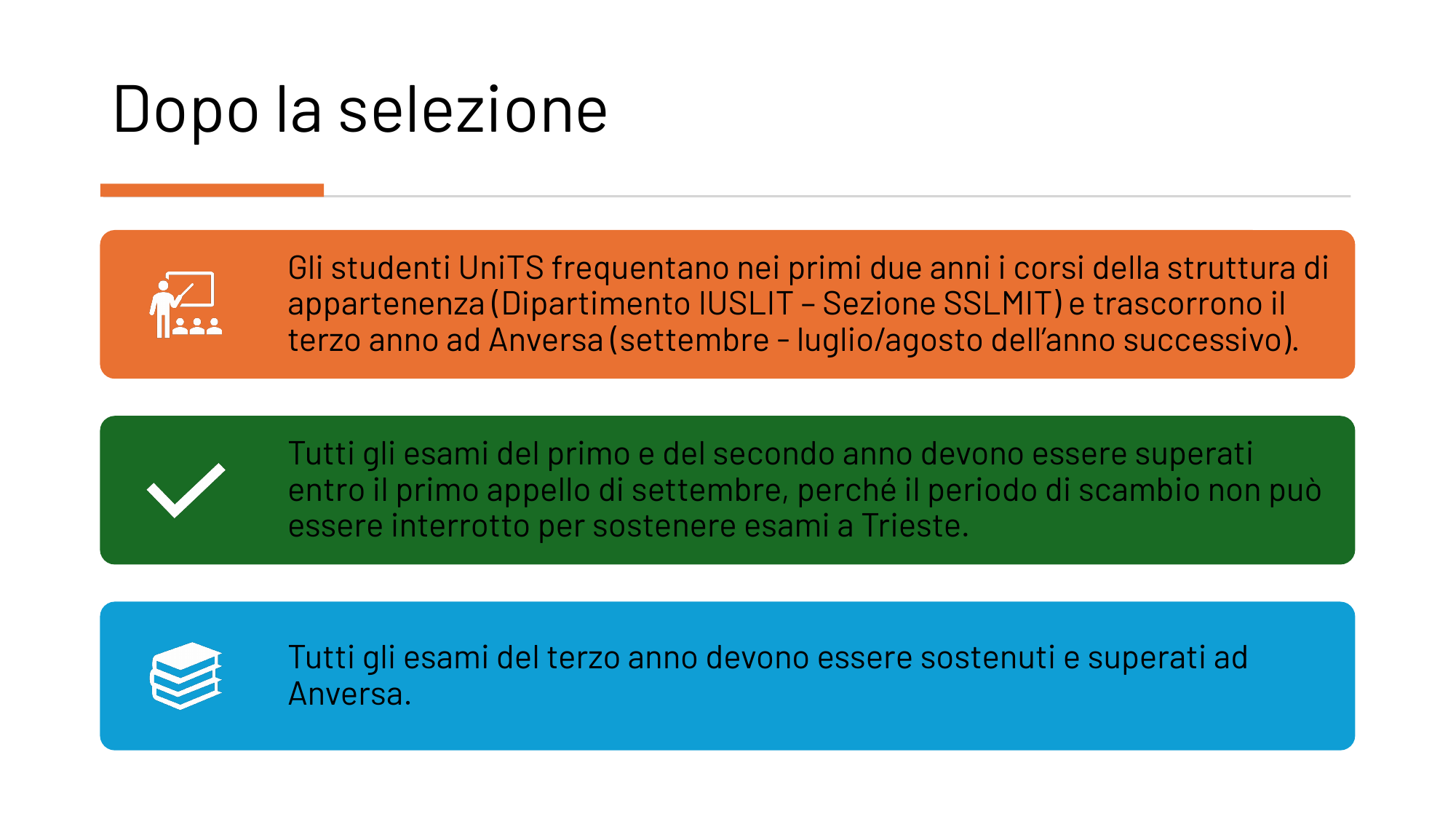

# Dopo la selezione

Gli studenti UniTS frequentano nei primi due anni i corsi della struttura di appartenenza (Dipartimento IUSLIT – Sezione SSLMIT) e trascorrono il terzo anno ad Anversa (settembre - luglio/agosto dell’anno successivo).
Tutti gli esami del primo e del secondo anno devono essere superati entro il primo appello di settembre, perché il periodo di scambio non può essere interrotto per sostenere esami a Trieste.
Tutti gli esami del terzo anno devono essere sostenuti e superati ad Anversa.